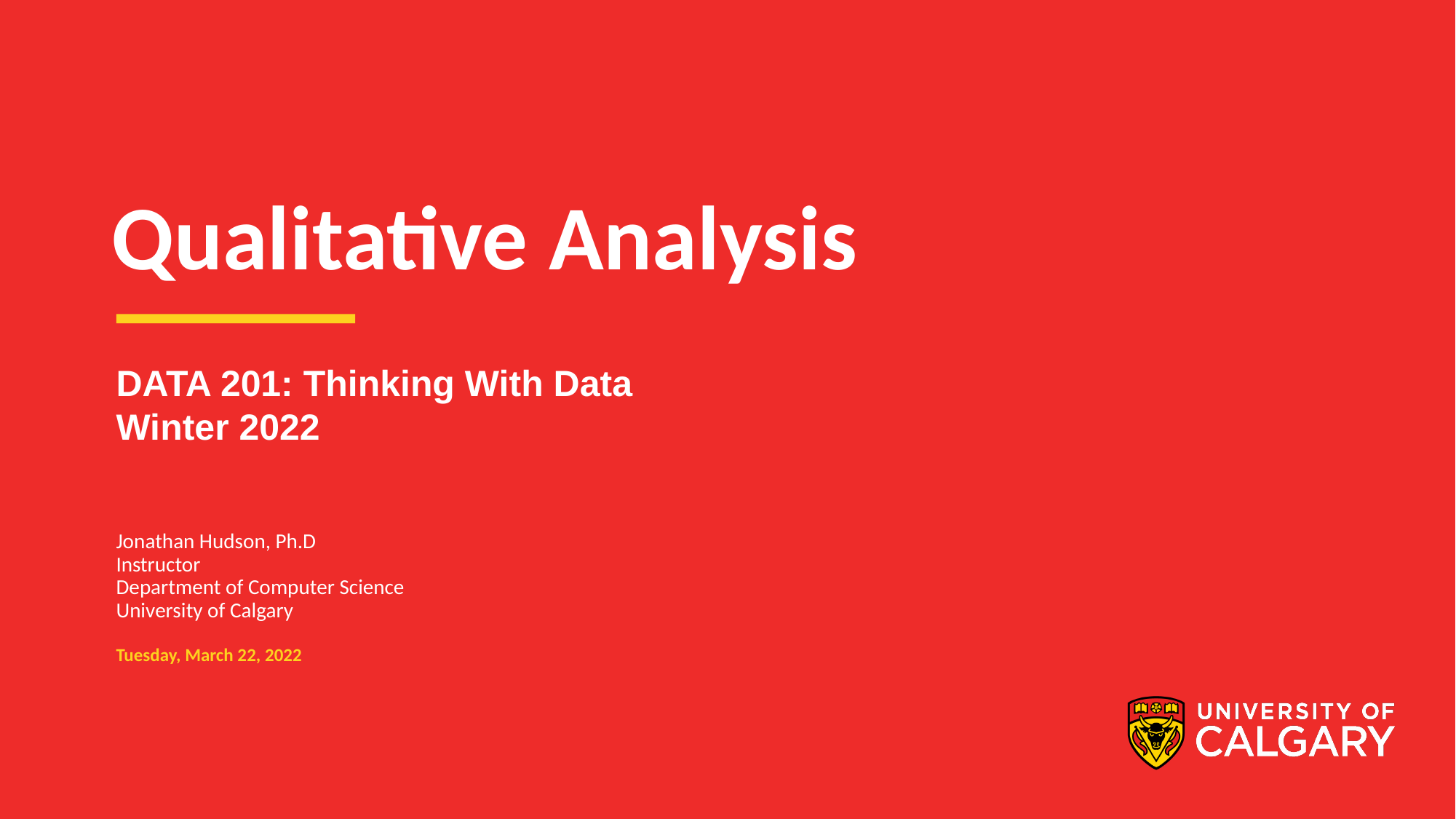

# Qualitative Analysis
DATA 201: Thinking With Data
Winter 2022
Jonathan Hudson, Ph.D
Instructor
Department of Computer Science
University of Calgary
Tuesday, March 22, 2022